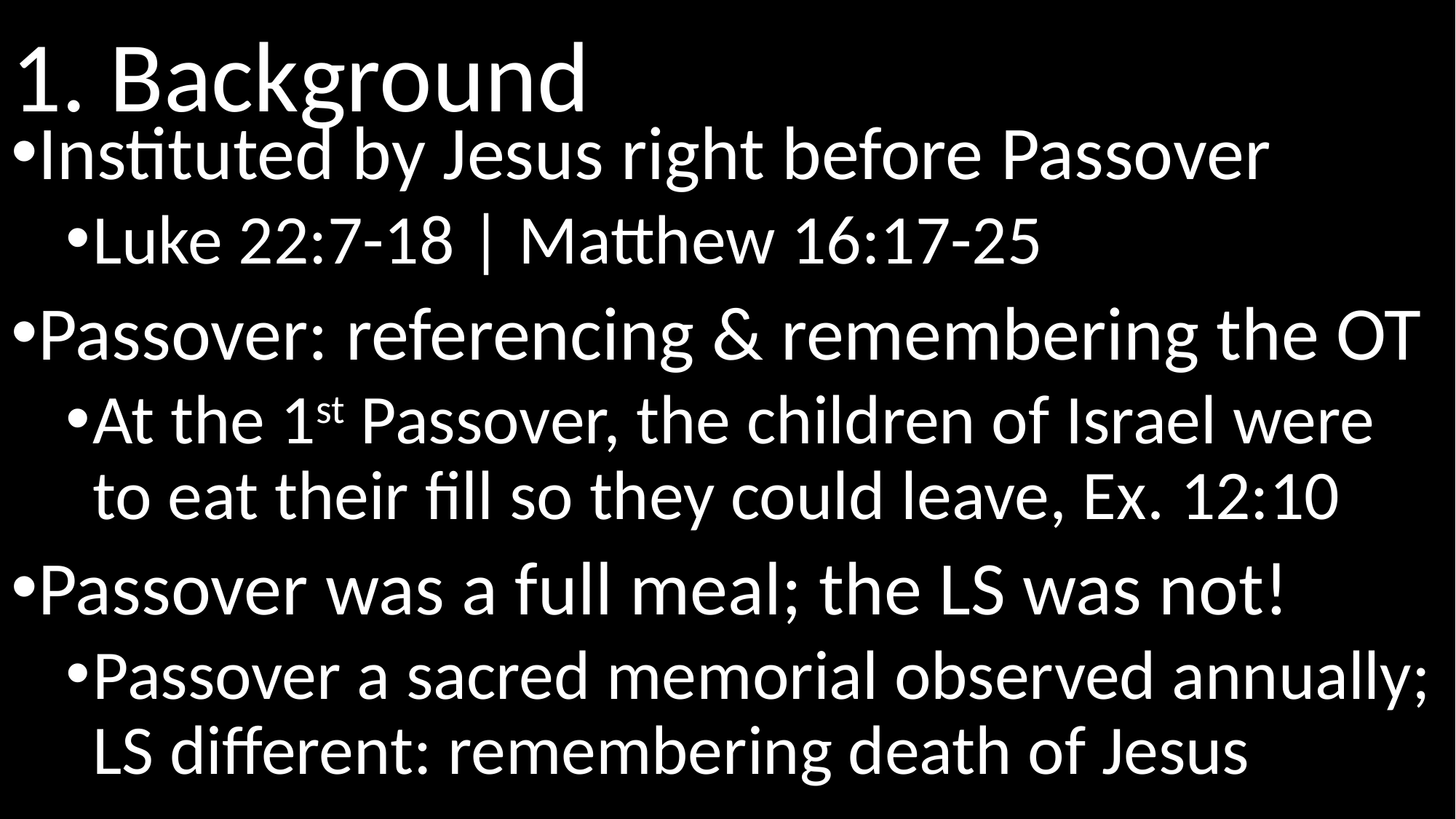

# 1. Background
Instituted by Jesus right before Passover
Luke 22:7-18 | Matthew 16:17-25
Passover: referencing & remembering the OT
At the 1st Passover, the children of Israel were to eat their fill so they could leave, Ex. 12:10
Passover was a full meal; the LS was not!
Passover a sacred memorial observed annually; LS different: remembering death of Jesus